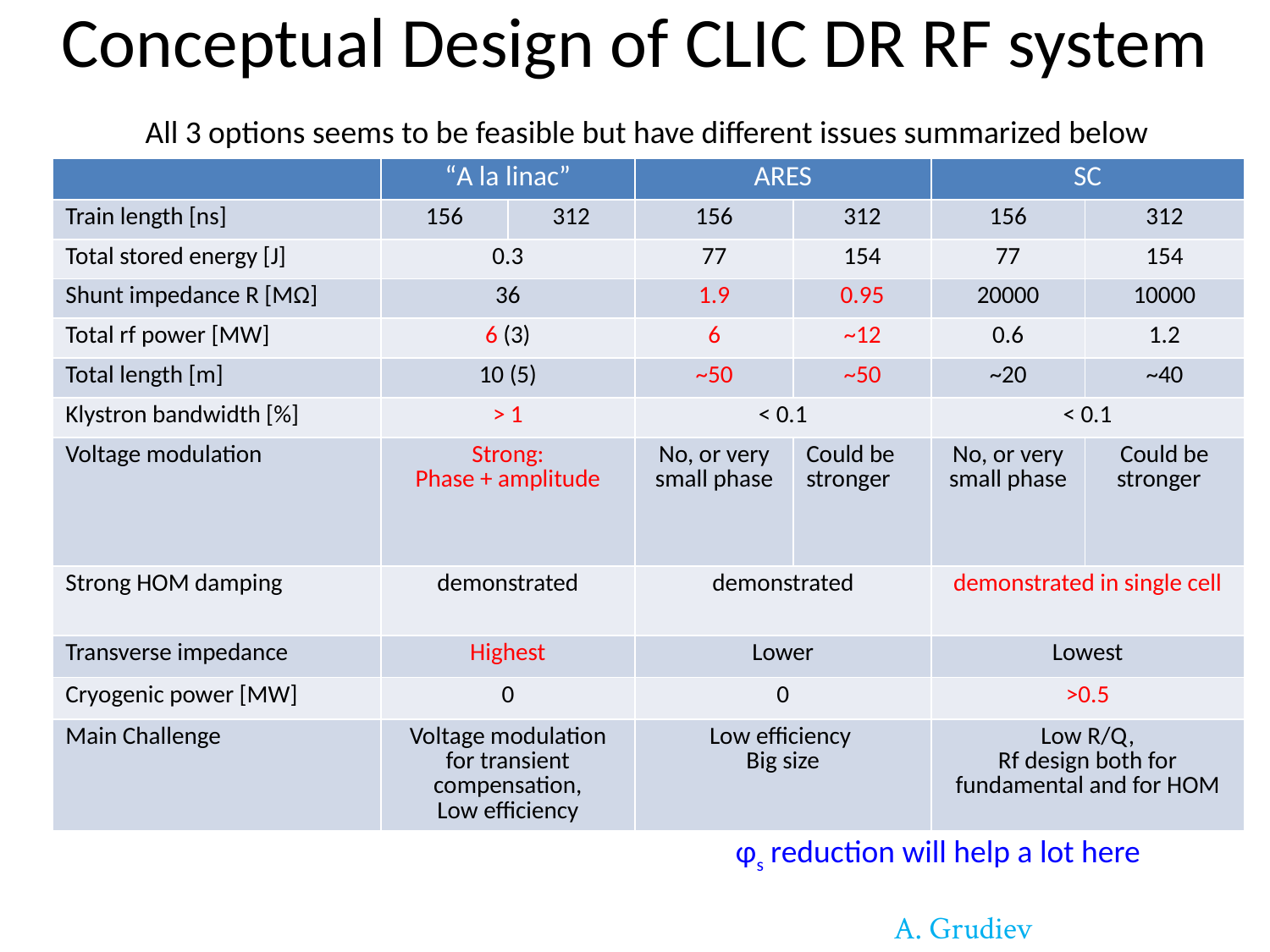

# Conceptual Design of CLIC DR RF system
All 3 options seems to be feasible but have different issues summarized below
|  | “A la linac” |  | ARES |  | SC |  |
| --- | --- | --- | --- | --- | --- | --- |
| Train length [ns] | 156 | 312 | 156 | 312 | 156 | 312 |
| Total stored energy [J] | 0.3 |  | 77 | 154 | 77 | 154 |
| Shunt impedance R [MΩ] | 36 |  | 1.9 | 0.95 | 20000 | 10000 |
| Total rf power [MW] | 6 (3) |  | 6 | ~12 | 0.6 | 1.2 |
| Total length [m] | 10 (5) |  | ~50 | ~50 | ~20 | ~40 |
| Klystron bandwidth [%] | > 1 |  | < 0.1 |  | < 0.1 |  |
| Voltage modulation | Strong: Phase + amplitude |  | No, or very small phase | Could be stronger | No, or very small phase | Could be stronger |
| Strong HOM damping | demonstrated |  | demonstrated |  | demonstrated in single cell |  |
| Transverse impedance | Highest |  | Lower |  | Lowest |  |
| Cryogenic power [MW] | 0 |  | 0 |  | >0.5 |  |
| Main Challenge | Voltage modulation for transient compensation, Low efficiency |  | Low efficiency Big size |  | Low R/Q, Rf design both for fundamental and for HOM |  |
φs reduction will help a lot here
A. Grudiev